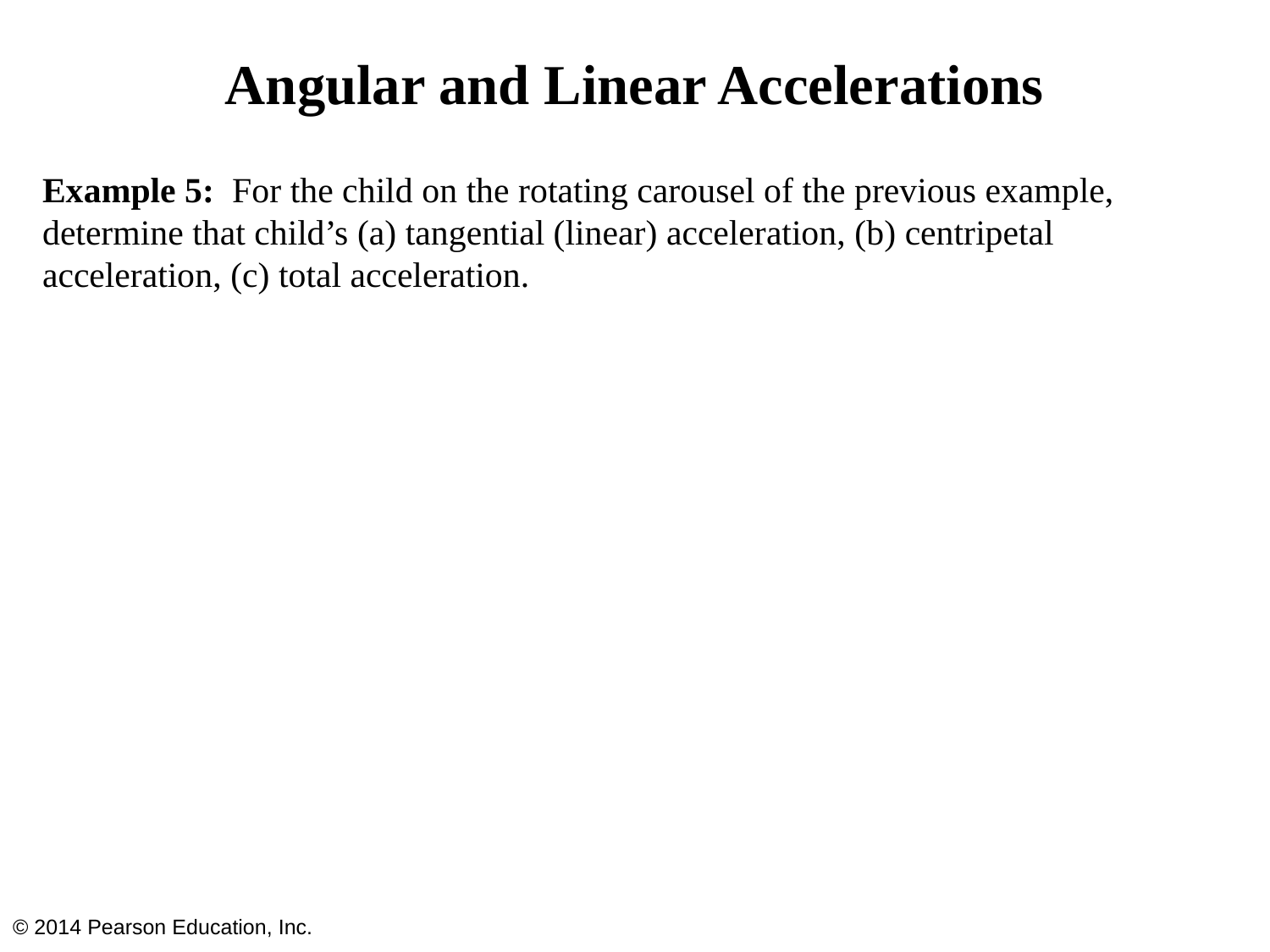

# Angular and Linear Accelerations
Example 5:  For the child on the rotating carousel of the previous example, determine that child’s (a) tangential (linear) acceleration, (b) centripetal acceleration, (c) total acceleration.

© 2014 Pearson Education, Inc.